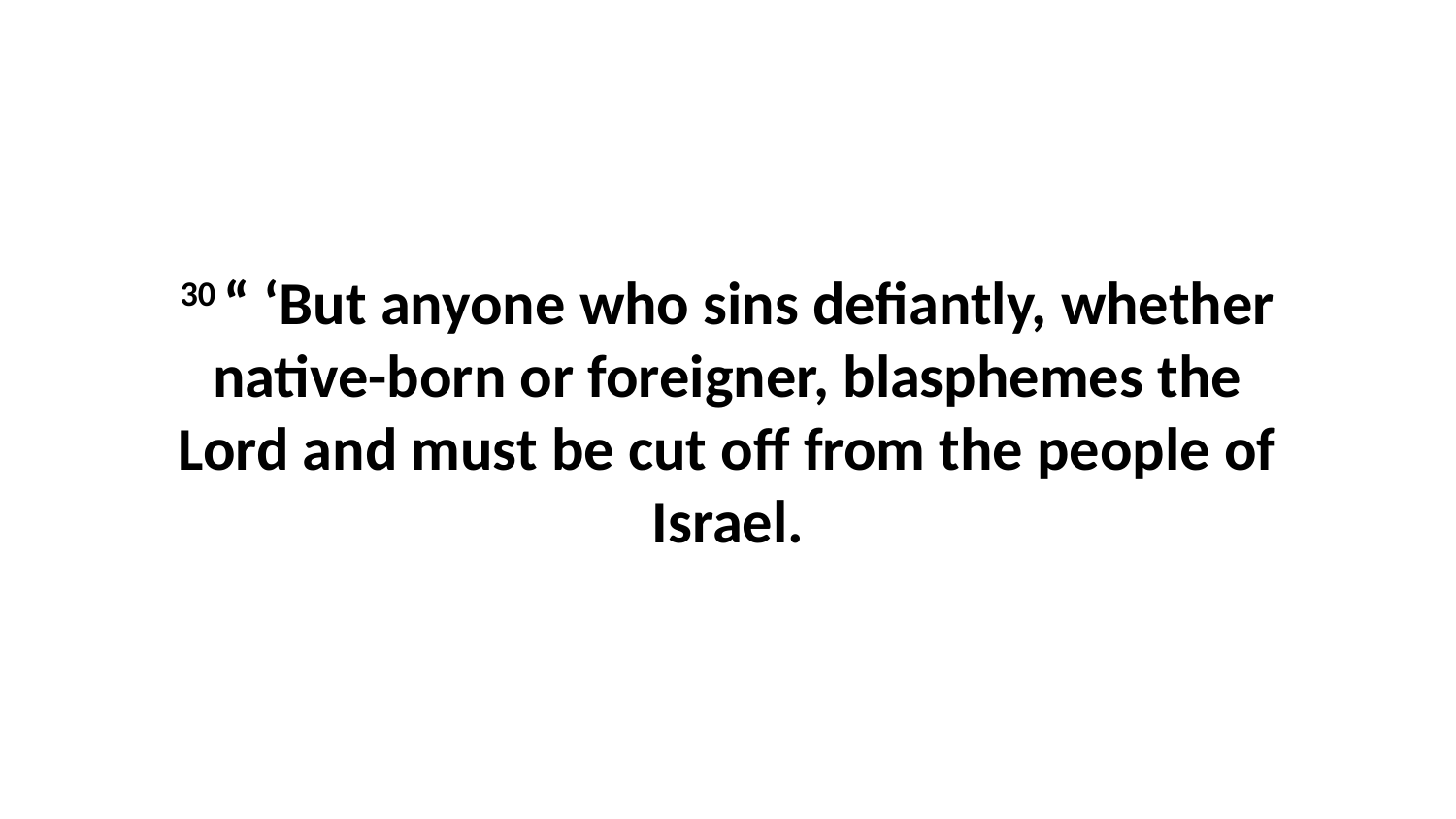

30 “ ‘But anyone who sins defiantly, whether native-born or foreigner, blasphemes the Lord and must be cut off from the people of Israel.